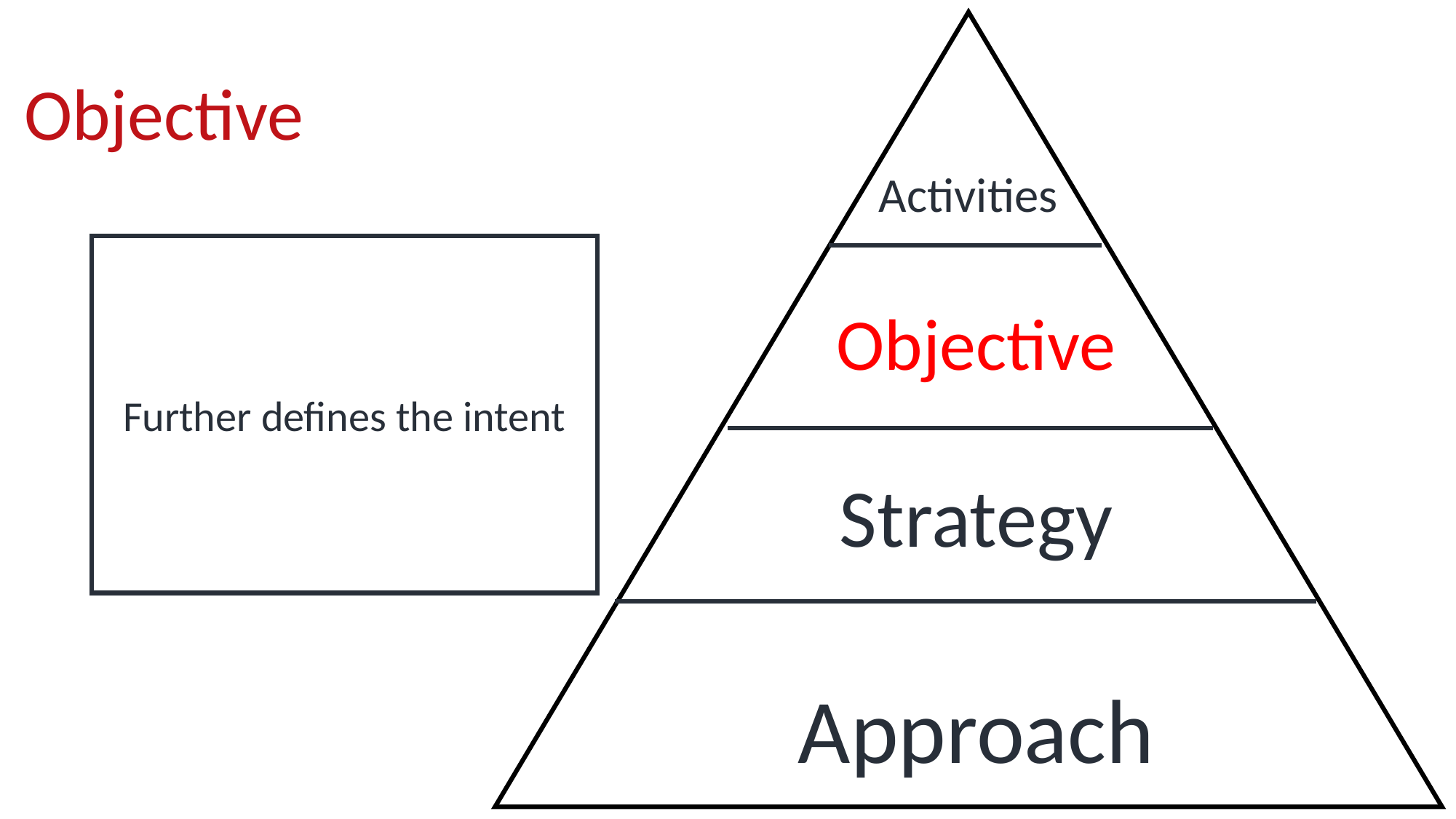

# Objective
Activities
Further defines the intent
Objective
Strategy
Approach